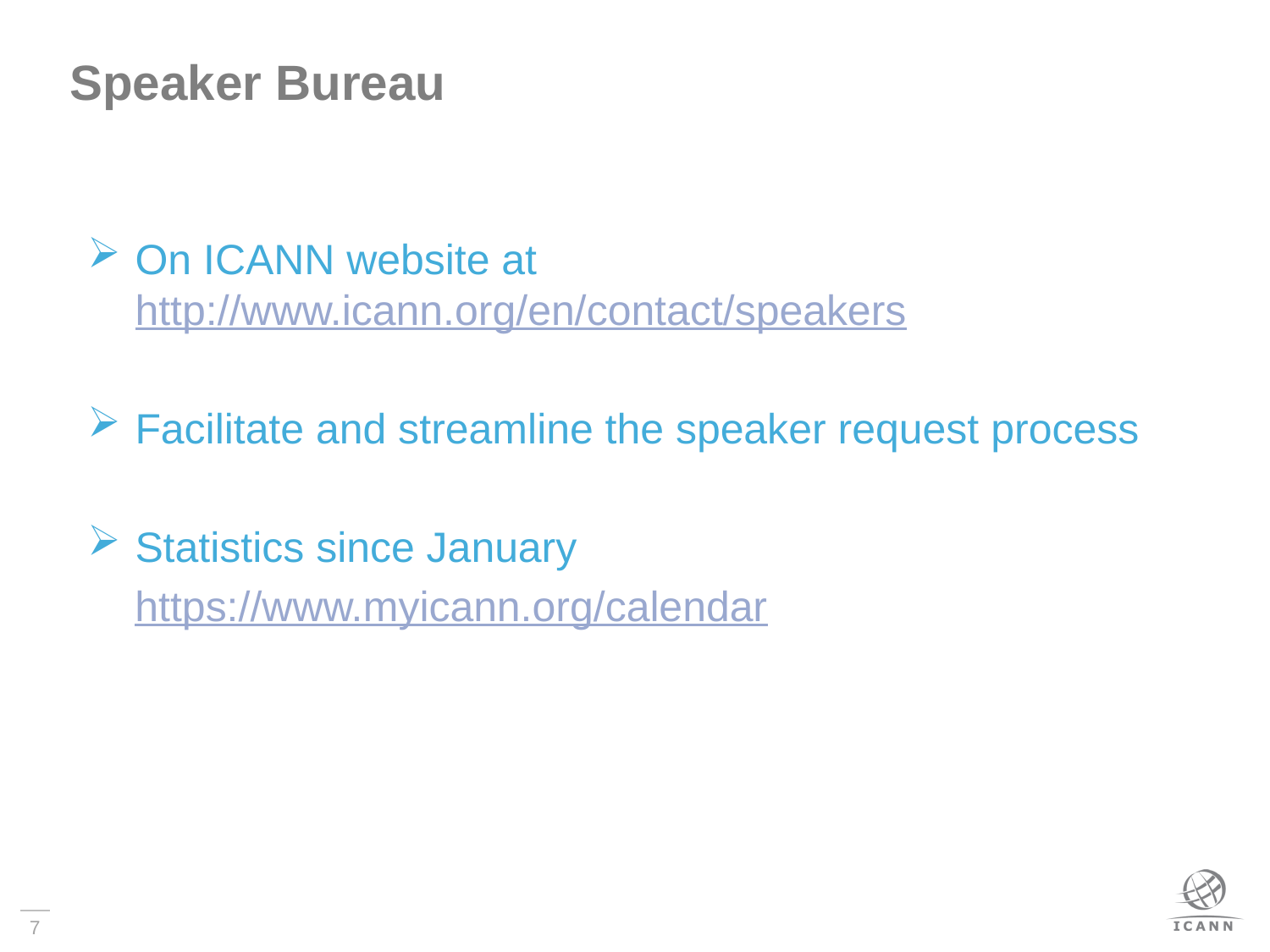

# Speaker Bureau
On ICANN website at http://www.icann.org/en/contact/speakers

Facilitate and streamline the speaker request process

Statistics since January
    https://www.myicann.org/calendar